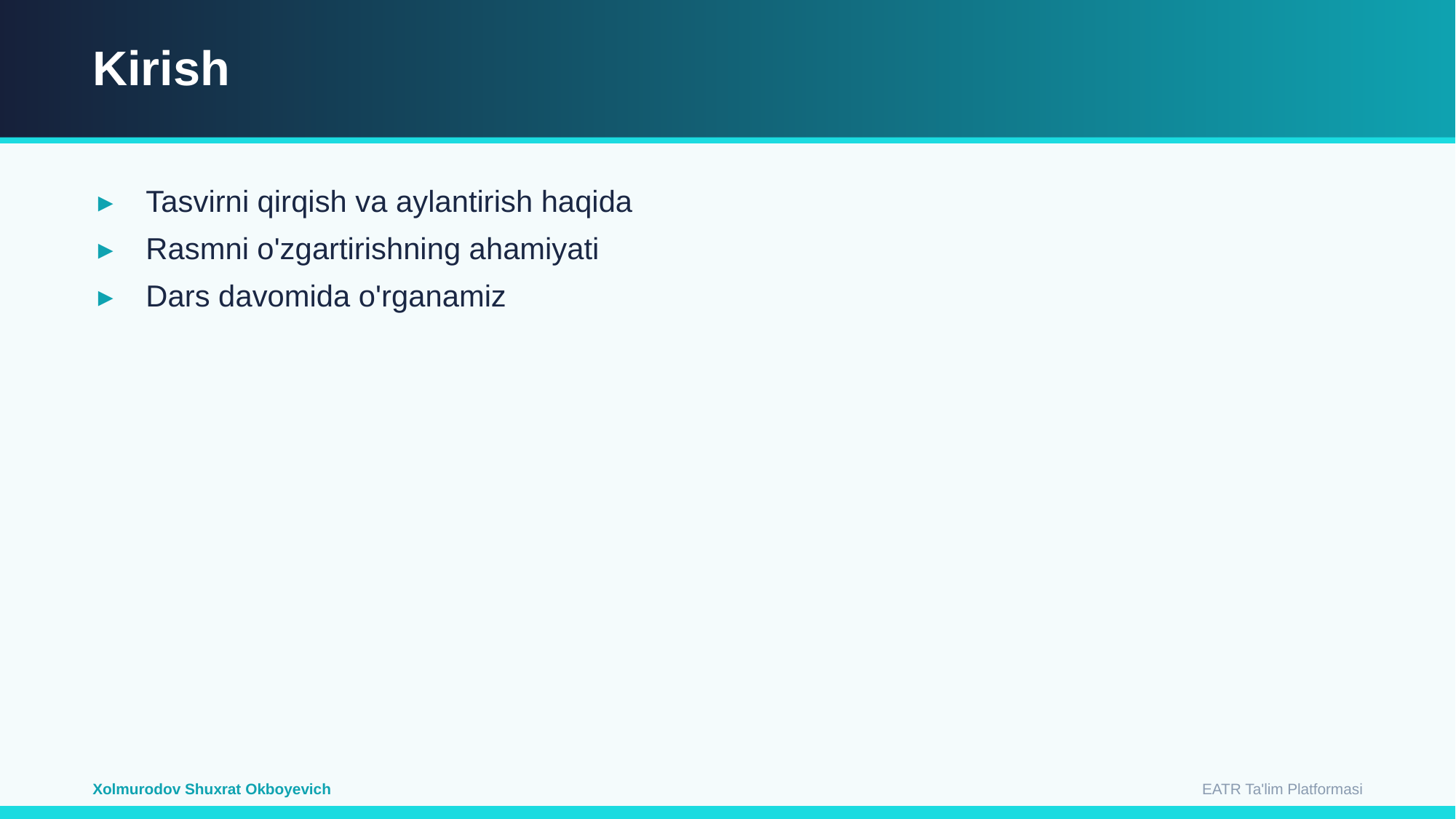

Kirish

Tasvirni qirqish va aylantirish haqida
Rasmni o'zgartirishning ahamiyati
Dars davomida o'rganamiz
EATR Ta'lim Platformasi
Xolmurodov Shuxrat Okboyevich